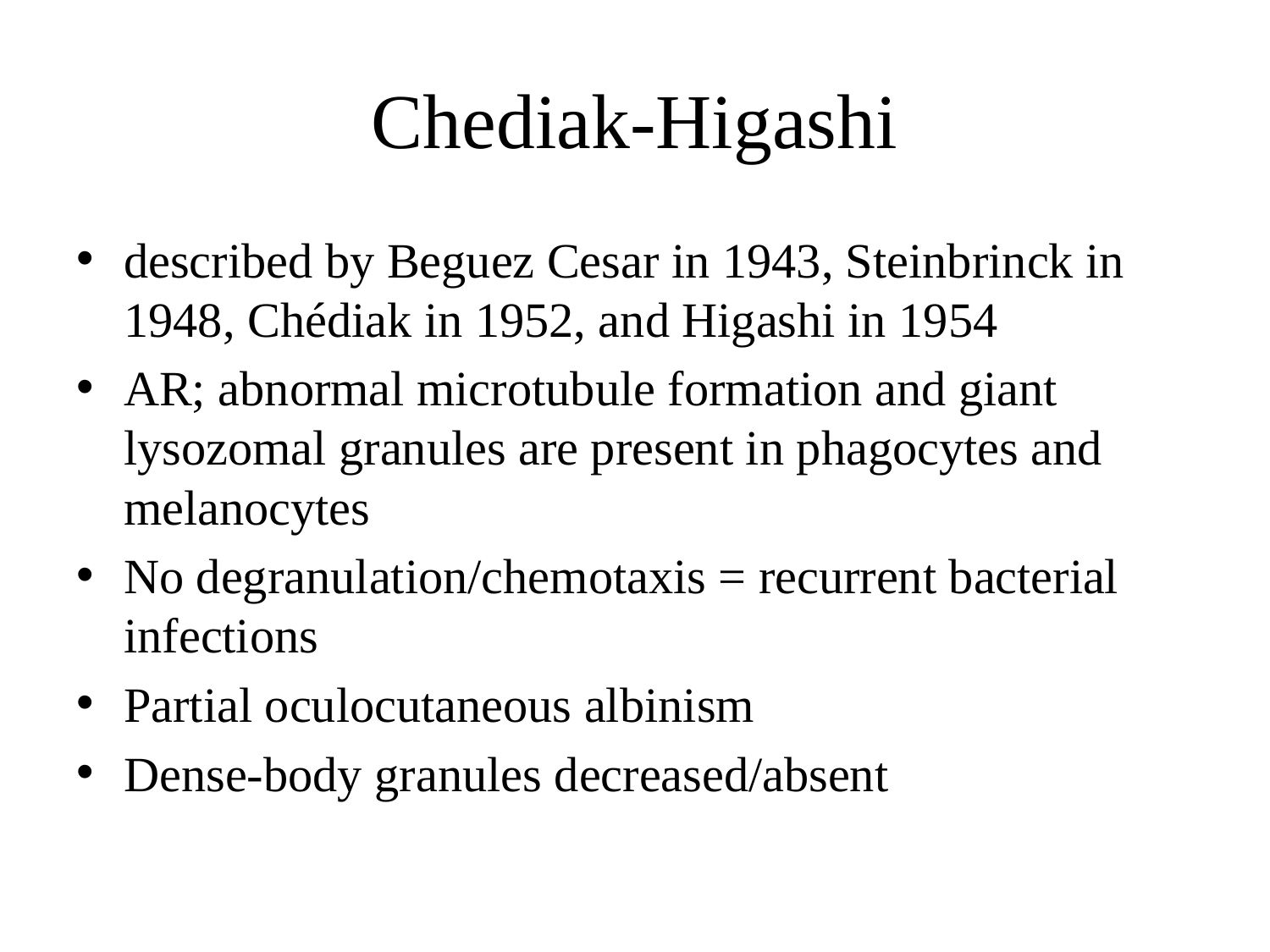

# Chediak-Higashi
described by Beguez Cesar in 1943, Steinbrinck in 1948, Chédiak in 1952, and Higashi in 1954
AR; abnormal microtubule formation and giant lysozomal granules are present in phagocytes and melanocytes
No degranulation/chemotaxis = recurrent bacterial infections
Partial oculocutaneous albinism
Dense-body granules decreased/absent